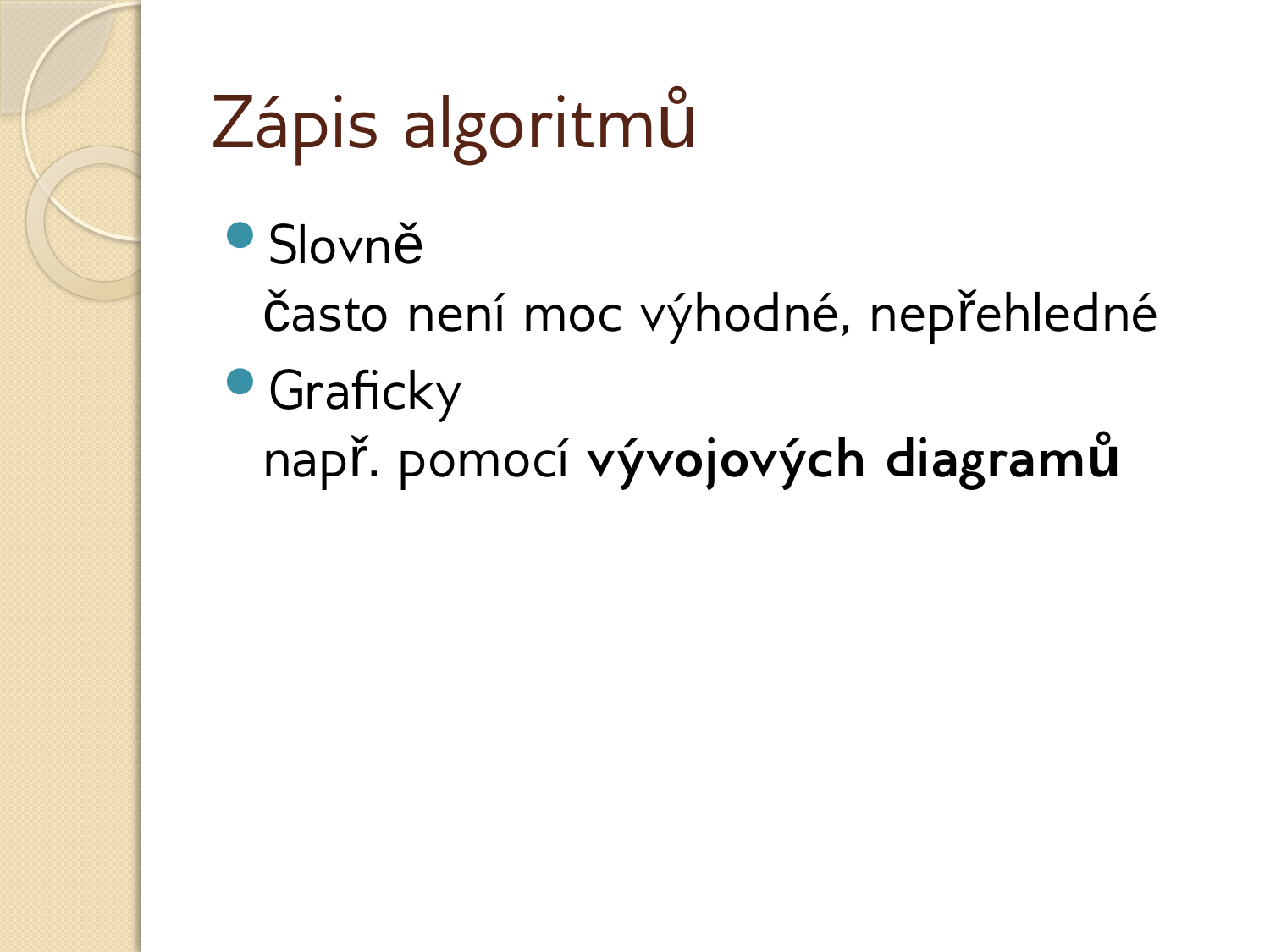

# Zápis algoritmů
Slovně
často není moc výhodné, nepřehledné
Graficky
např. pomocí vývojových diagramů